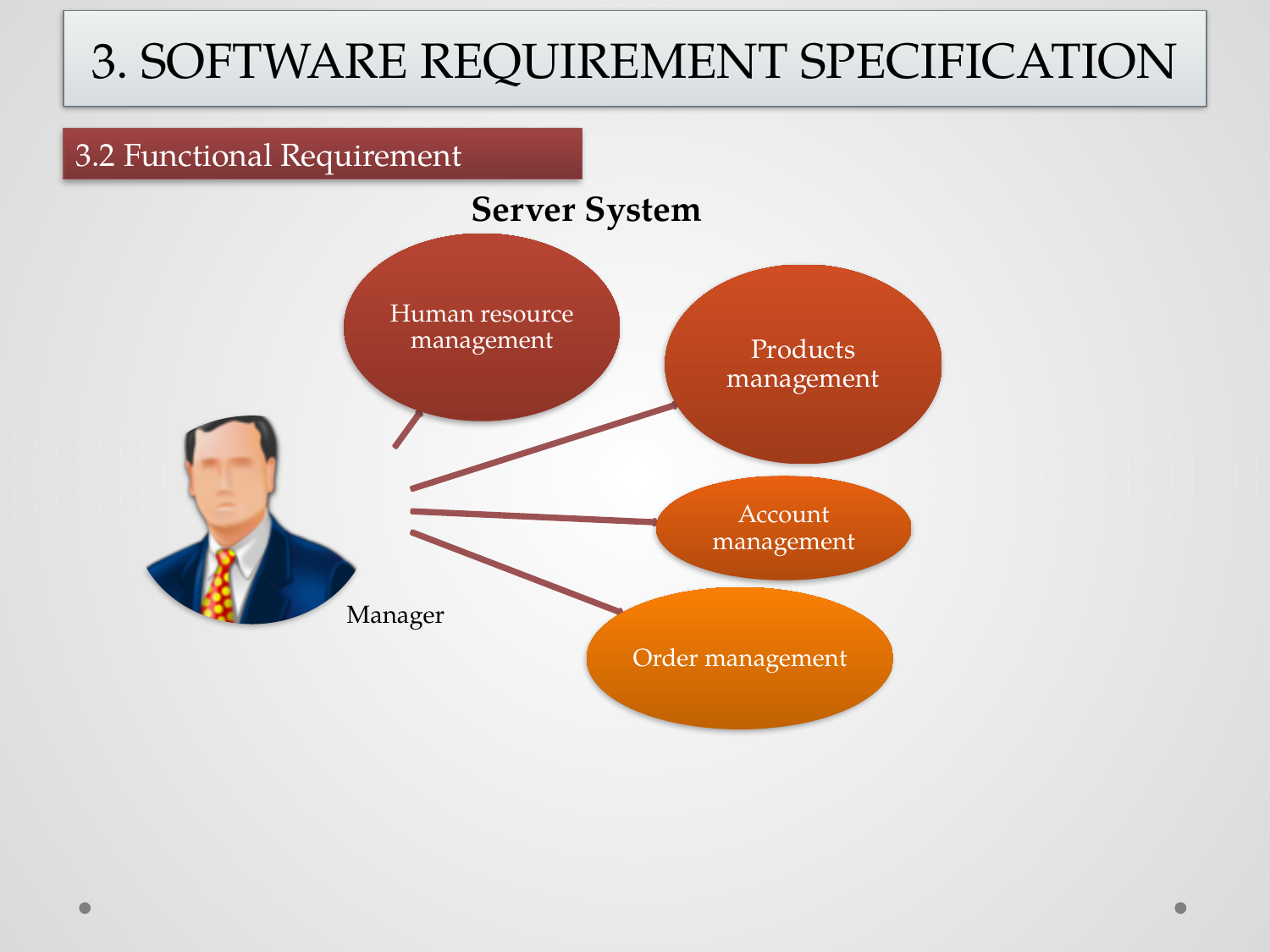

3. Software Requirement Specification
3.2 Functional Requirement
Server System
Human resource management
Products management
Account management
Order management
Manager